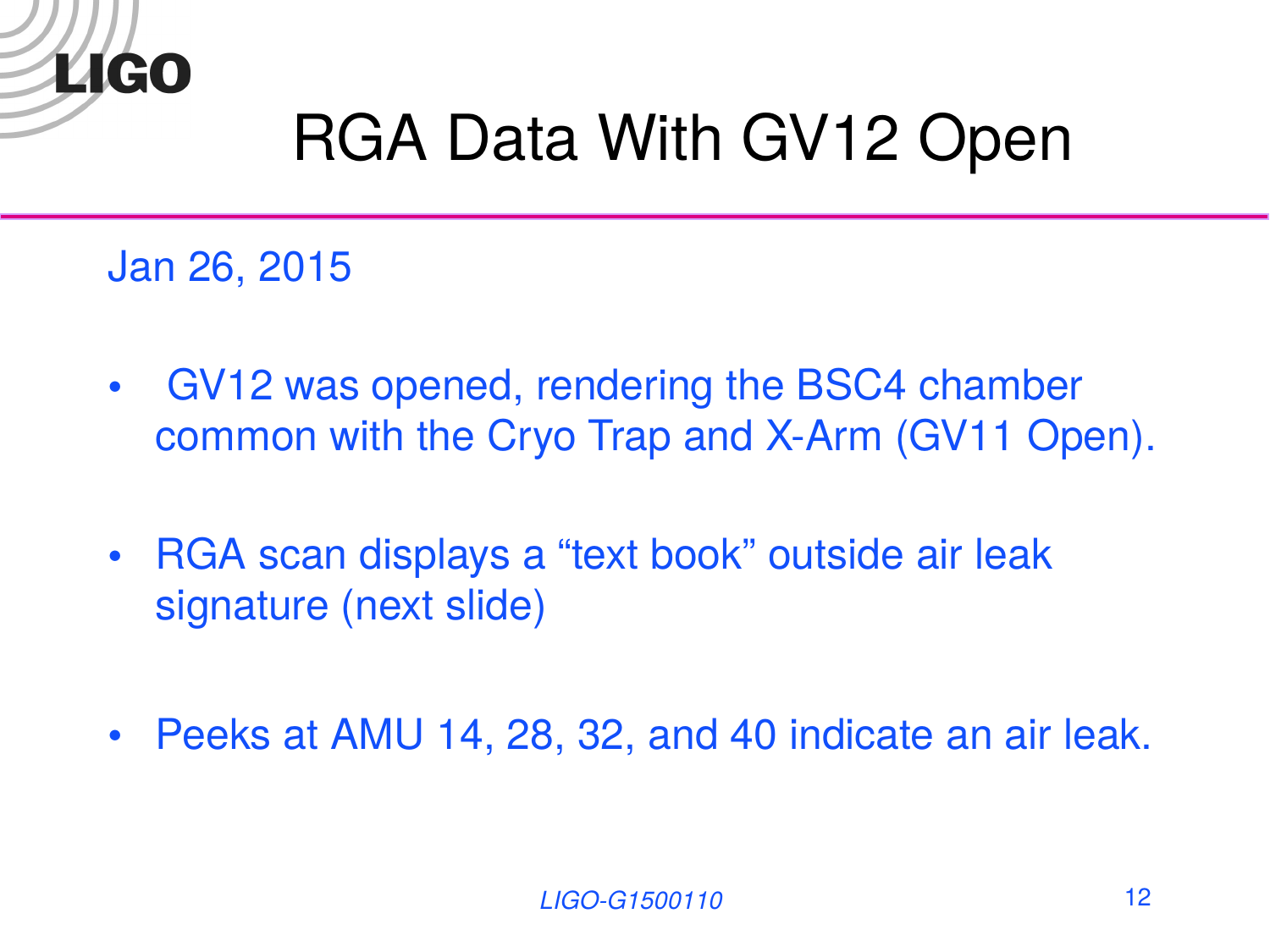

# RGA Data With GV12 Open
Jan 26, 2015

 GV12 was opened, rendering the BSC4 chamber common with the Cryo Trap and X-Arm (GV11 Open).

RGA scan displays a “text book” outside air leak signature (next slide)

Peeks at AMU 14, 28, 32, and 40 indicate an air leak.

LIGO-G1500110
12